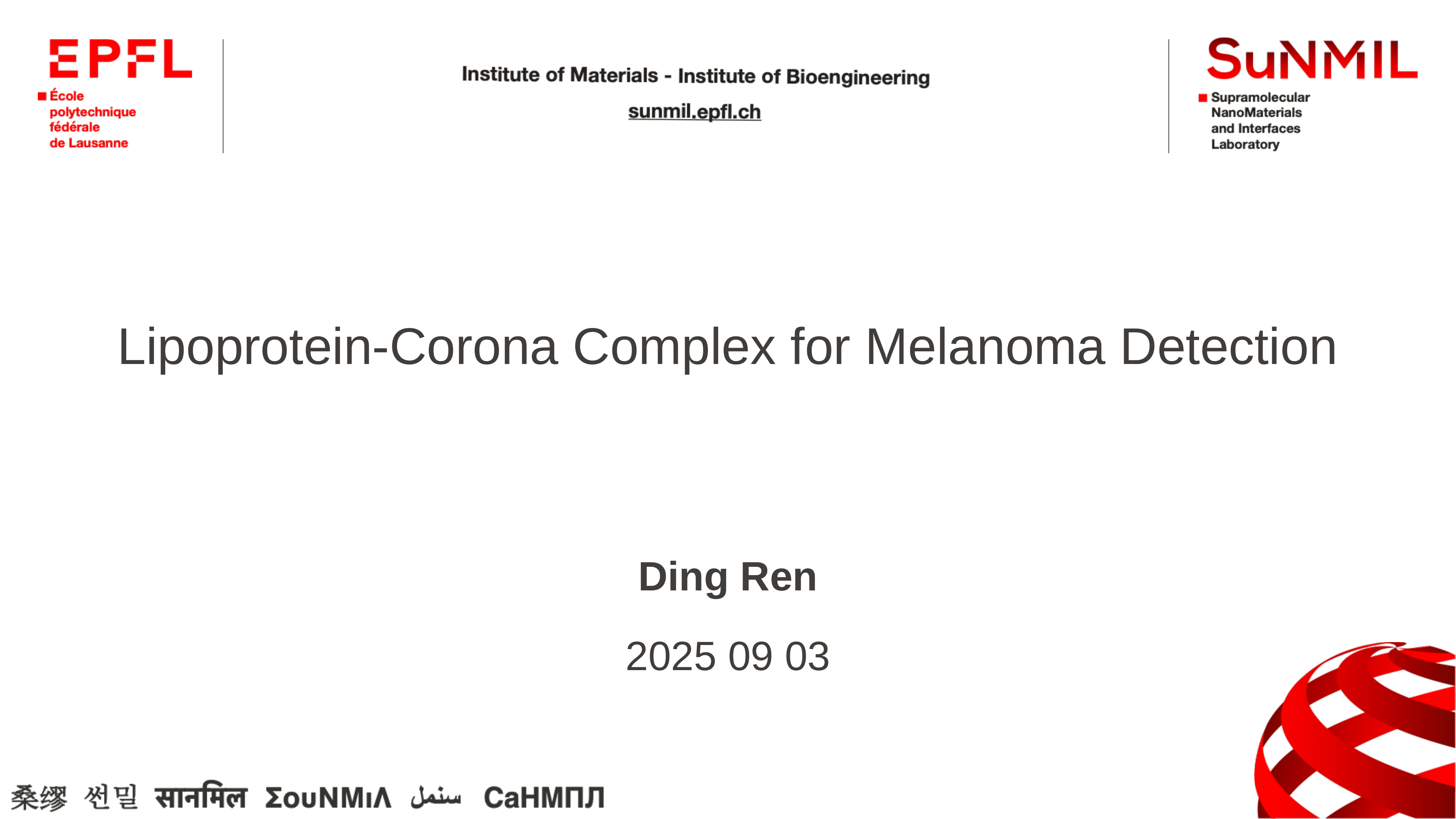

# Lipoprotein-Corona Complex for Melanoma Detection
Ding Ren
2025 09 03